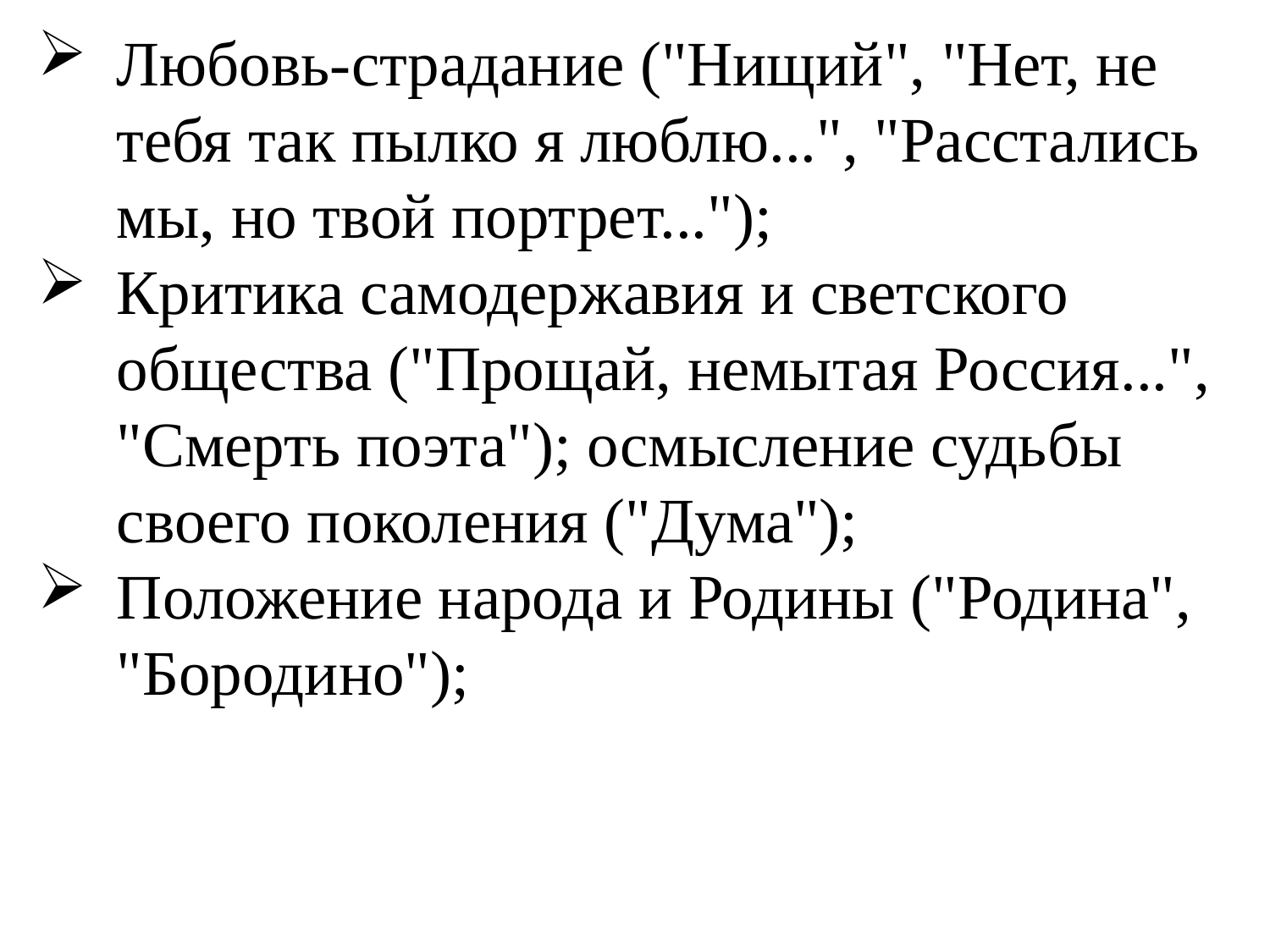

Любовь-страдание ("Нищий", "Нет, не тебя так пылко я люблю...", "Расстались мы, но твой портрет...");
Критика самодержавия и светского общества ("Прощай, немытая Россия...", "Смерть поэта"); осмысление судьбы своего поколения ("Дума");
Положение народа и Родины ("Родина", "Бородино");